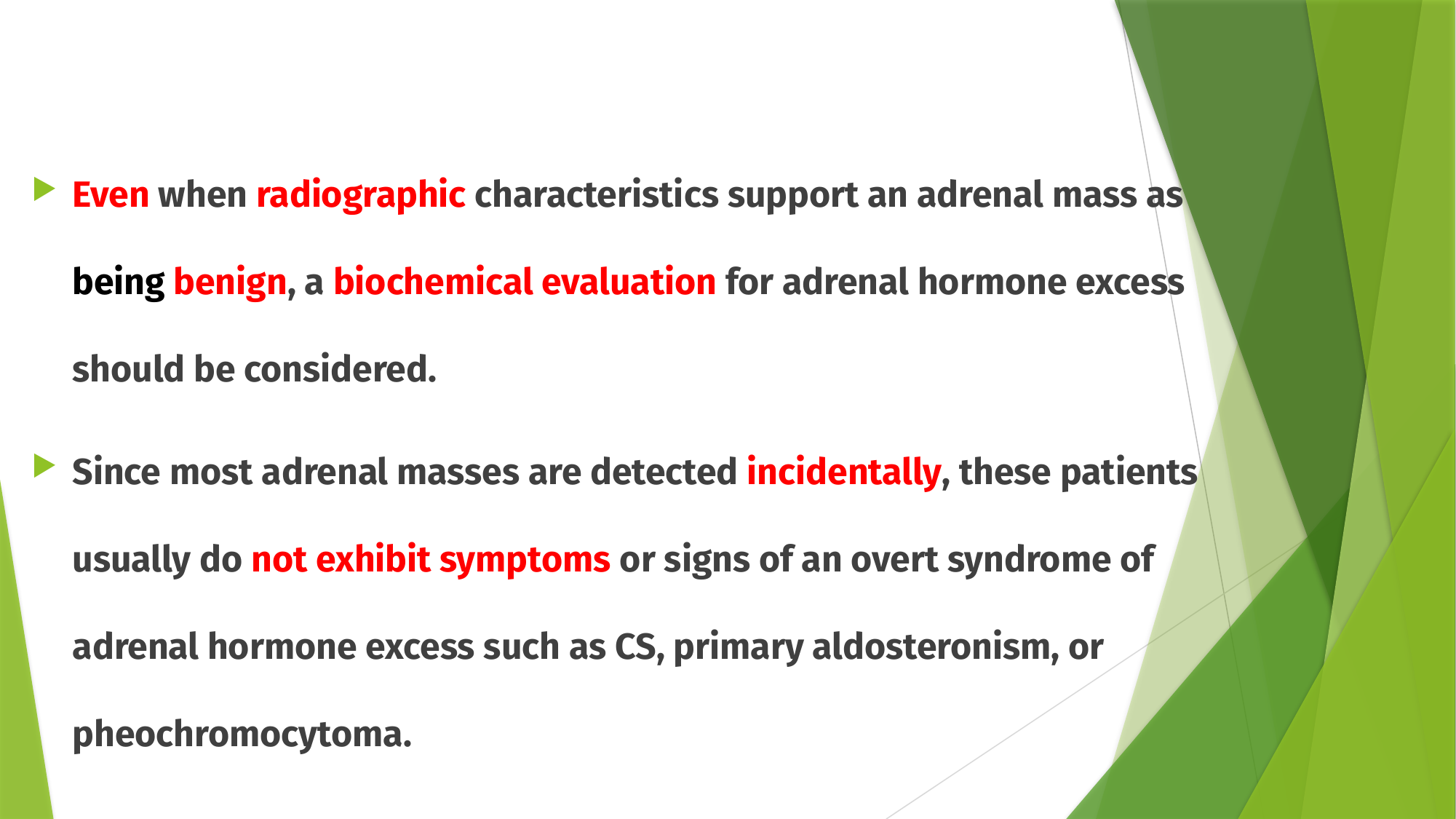

#
Even when radiographic characteristics support an adrenal mass as being benign, a biochemical evaluation for adrenal hormone excess should be considered.
Since most adrenal masses are detected incidentally, these patients usually do not exhibit symptoms or signs of an overt syndrome of adrenal hormone excess such as CS, primary aldosteronism, or pheochromocytoma.